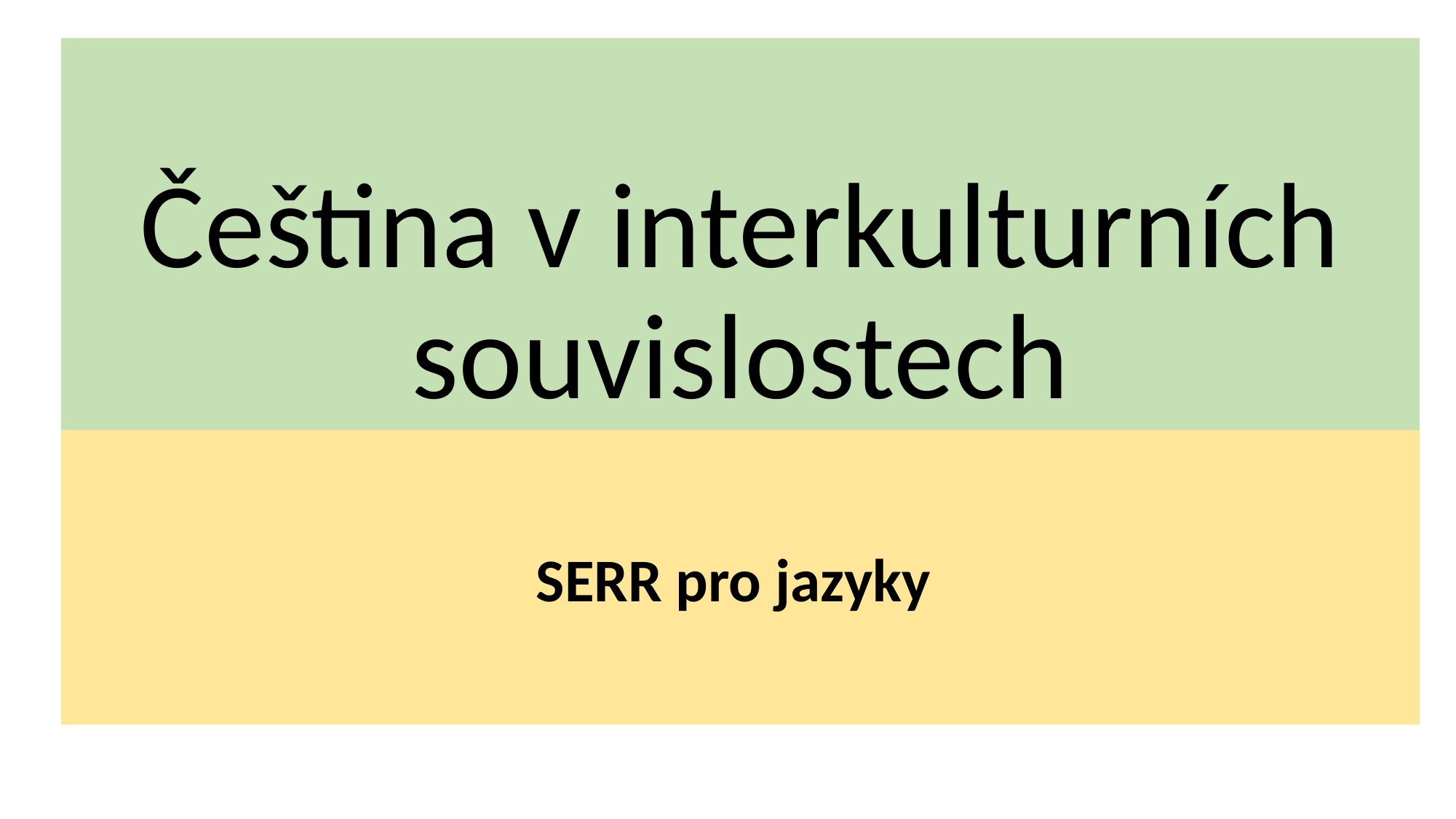

# Čeština v interkulturních souvislostech

SERR pro jazyky